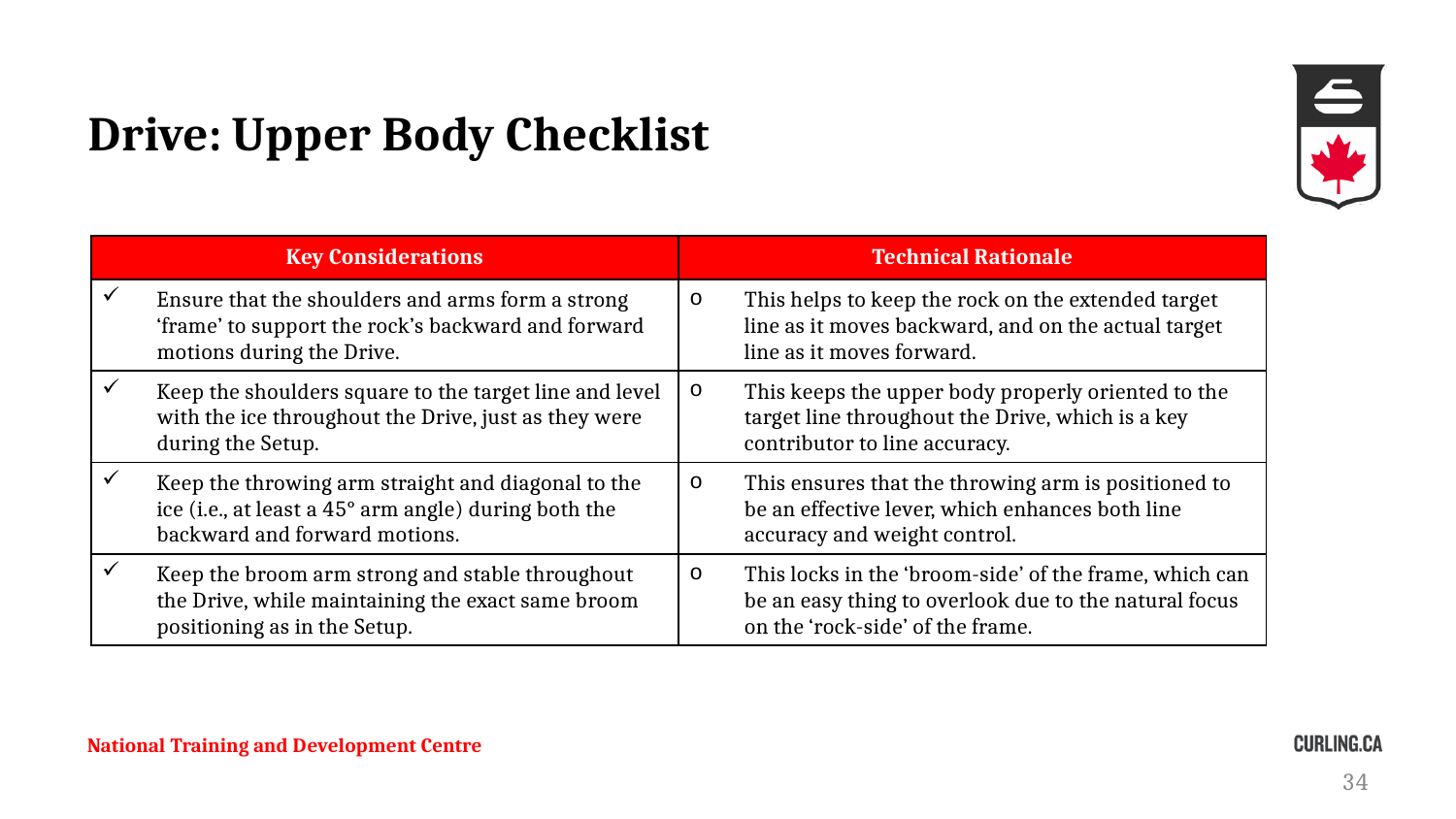

# Drive: Upper Body Checklist
| Key Considerations | Technical Rationale |
| --- | --- |
| Ensure that the shoulders and arms form a strong ‘frame’ to support the rock’s backward and forward motions during the Drive. | This helps to keep the rock on the extended target line as it moves backward, and on the actual target line as it moves forward. |
| Keep the shoulders square to the target line and level with the ice throughout the Drive, just as they were during the Setup. | This keeps the upper body properly oriented to the target line throughout the Drive, which is a key contributor to line accuracy. |
| Keep the throwing arm straight and diagonal to the ice (i.e., at least a 45° arm angle) during both the backward and forward motions. | This ensures that the throwing arm is positioned to be an effective lever, which enhances both line accuracy and weight control. |
| Keep the broom arm strong and stable throughout the Drive, while maintaining the exact same broom positioning as in the Setup. | This locks in the ‘broom-side’ of the frame, which can be an easy thing to overlook due to the natural focus on the ‘rock-side’ of the frame. |
National Training and Development Centre

34